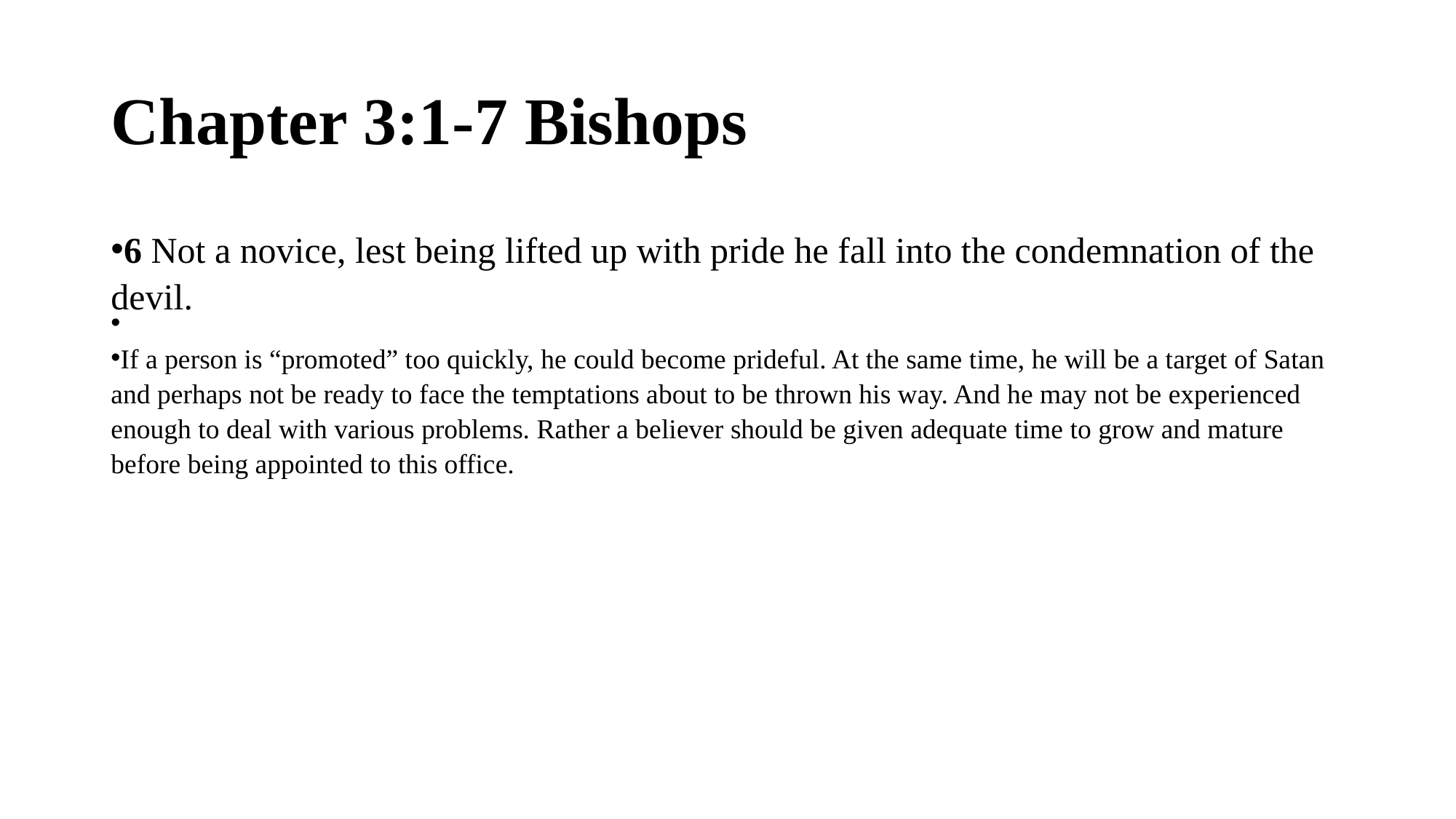

# Chapter 3:1-7 Bishops
6 Not a novice, lest being lifted up with pride he fall into the condemnation of the devil.

If a person is “promoted” too quickly, he could become prideful. At the same time, he will be a target of Satan and perhaps not be ready to face the temptations about to be thrown his way. And he may not be experienced enough to deal with various problems. Rather a believer should be given adequate time to grow and mature before being appointed to this office.